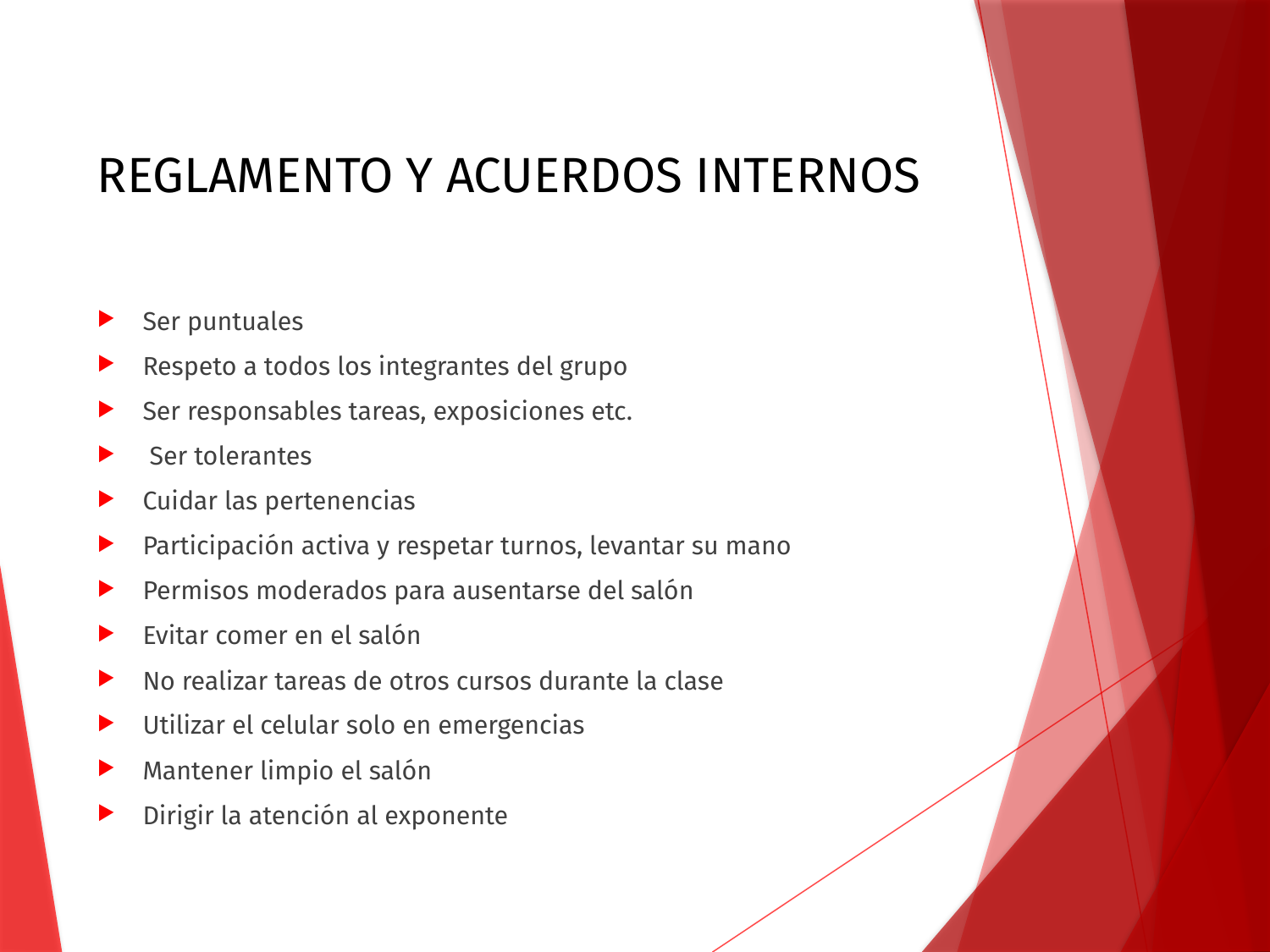

# REGLAMENTO Y ACUERDOS INTERNOS
Ser puntuales
Respeto a todos los integrantes del grupo
Ser responsables tareas, exposiciones etc.
 Ser tolerantes
Cuidar las pertenencias
Participación activa y respetar turnos, levantar su mano
Permisos moderados para ausentarse del salón
Evitar comer en el salón
No realizar tareas de otros cursos durante la clase
Utilizar el celular solo en emergencias
Mantener limpio el salón
Dirigir la atención al exponente